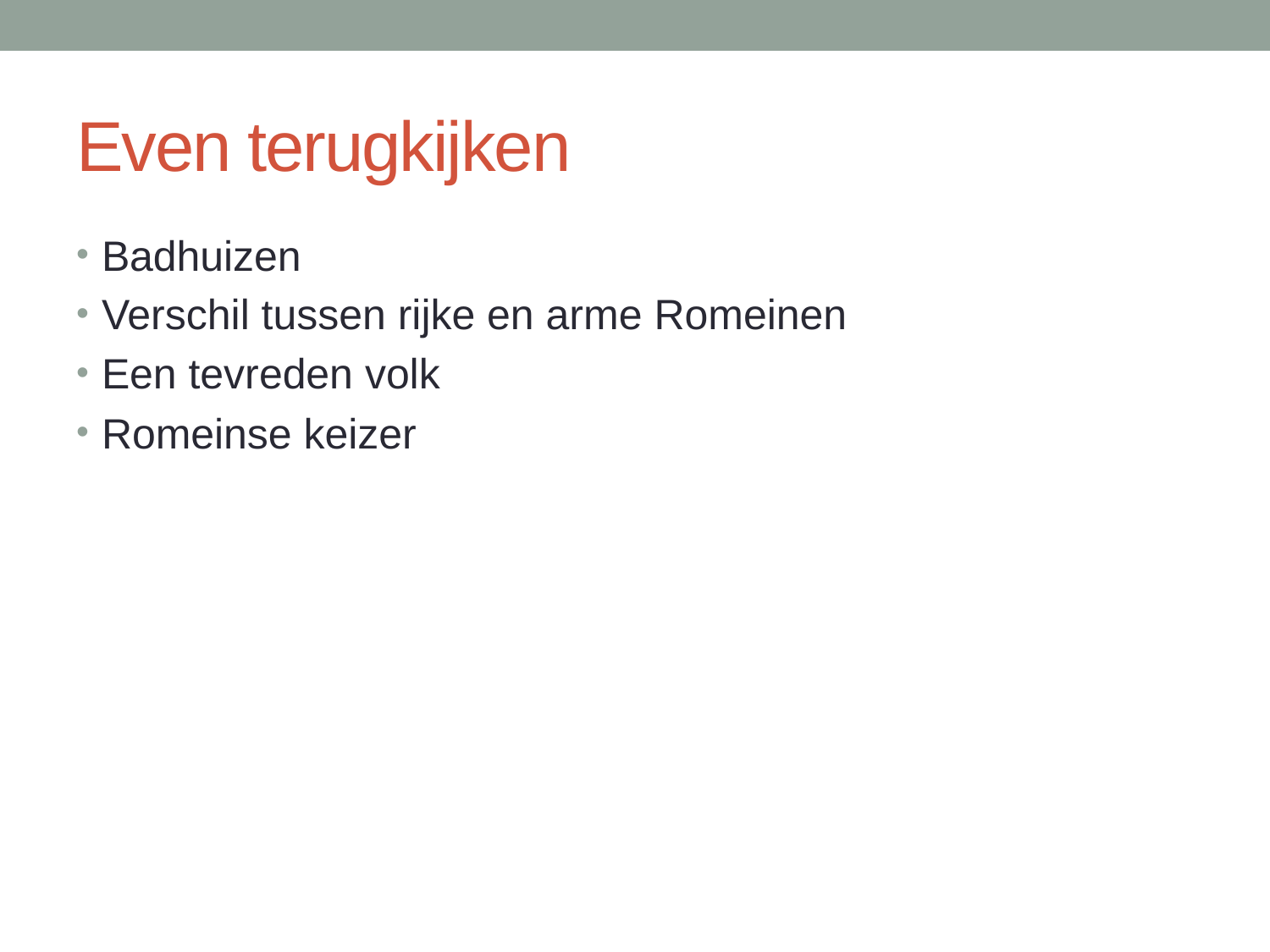

# Even terugkijken
Badhuizen
Verschil tussen rijke en arme Romeinen
Een tevreden volk
Romeinse keizer